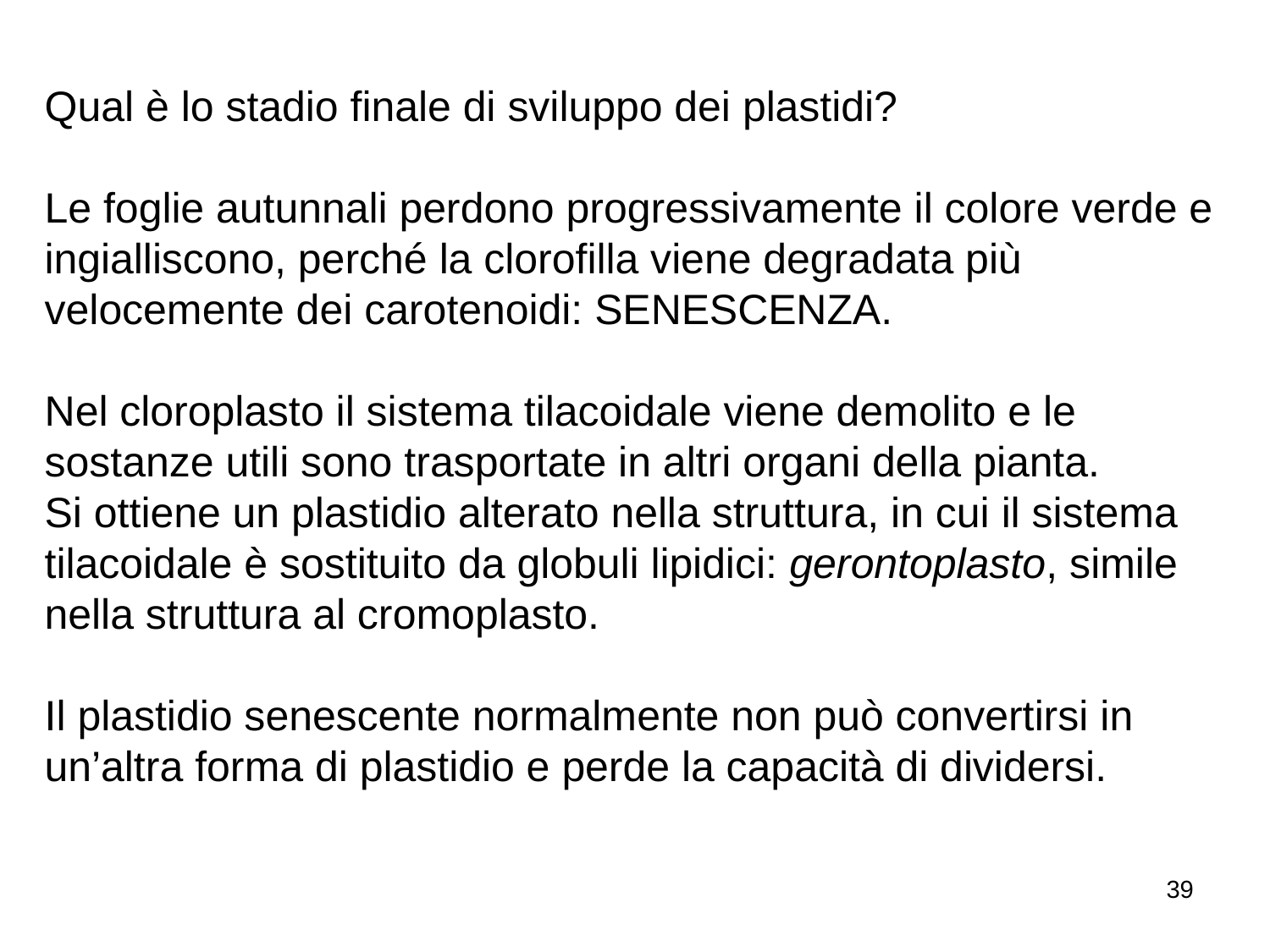

Qual è lo stadio finale di sviluppo dei plastidi?

Le foglie autunnali perdono progressivamente il colore verde e ingialliscono, perché la clorofilla viene degradata più velocemente dei carotenoidi: SENESCENZA.

Nel cloroplasto il sistema tilacoidale viene demolito e le sostanze utili sono trasportate in altri organi della pianta.
Si ottiene un plastidio alterato nella struttura, in cui il sistema tilacoidale è sostituito da globuli lipidici: gerontoplasto, simile nella struttura al cromoplasto.

Il plastidio senescente normalmente non può convertirsi in un’altra forma di plastidio e perde la capacità di dividersi.

39